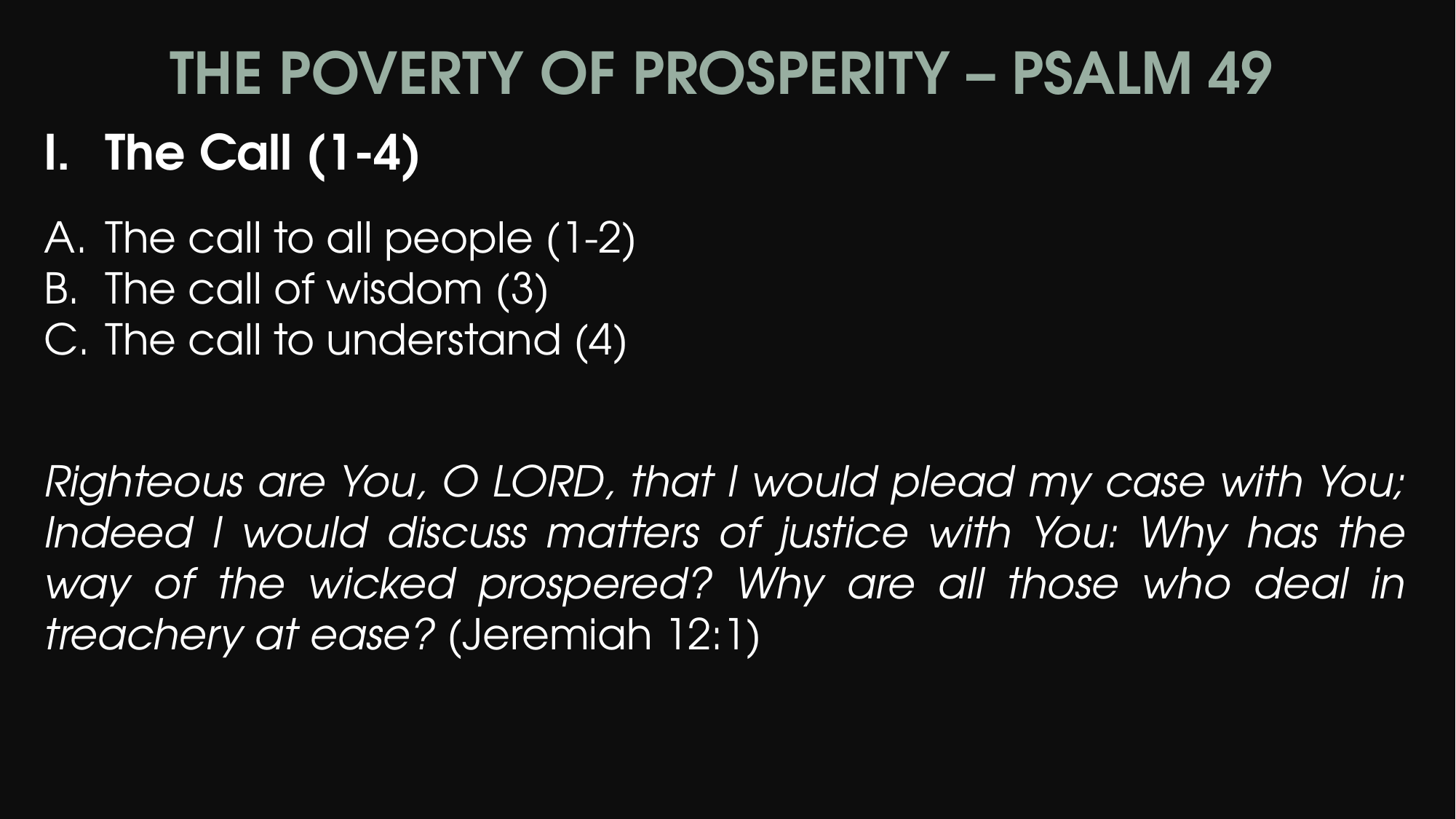

The Poverty of Prosperity – Psalm 49
The Call (1-4)
The call to all people (1-2)
The call of wisdom (3)
The call to understand (4)
Righteous are You, O LORD, that I would plead my case with You; Indeed I would discuss matters of justice with You: Why has the way of the wicked prospered? Why are all those who deal in treachery at ease? (Jeremiah 12:1)